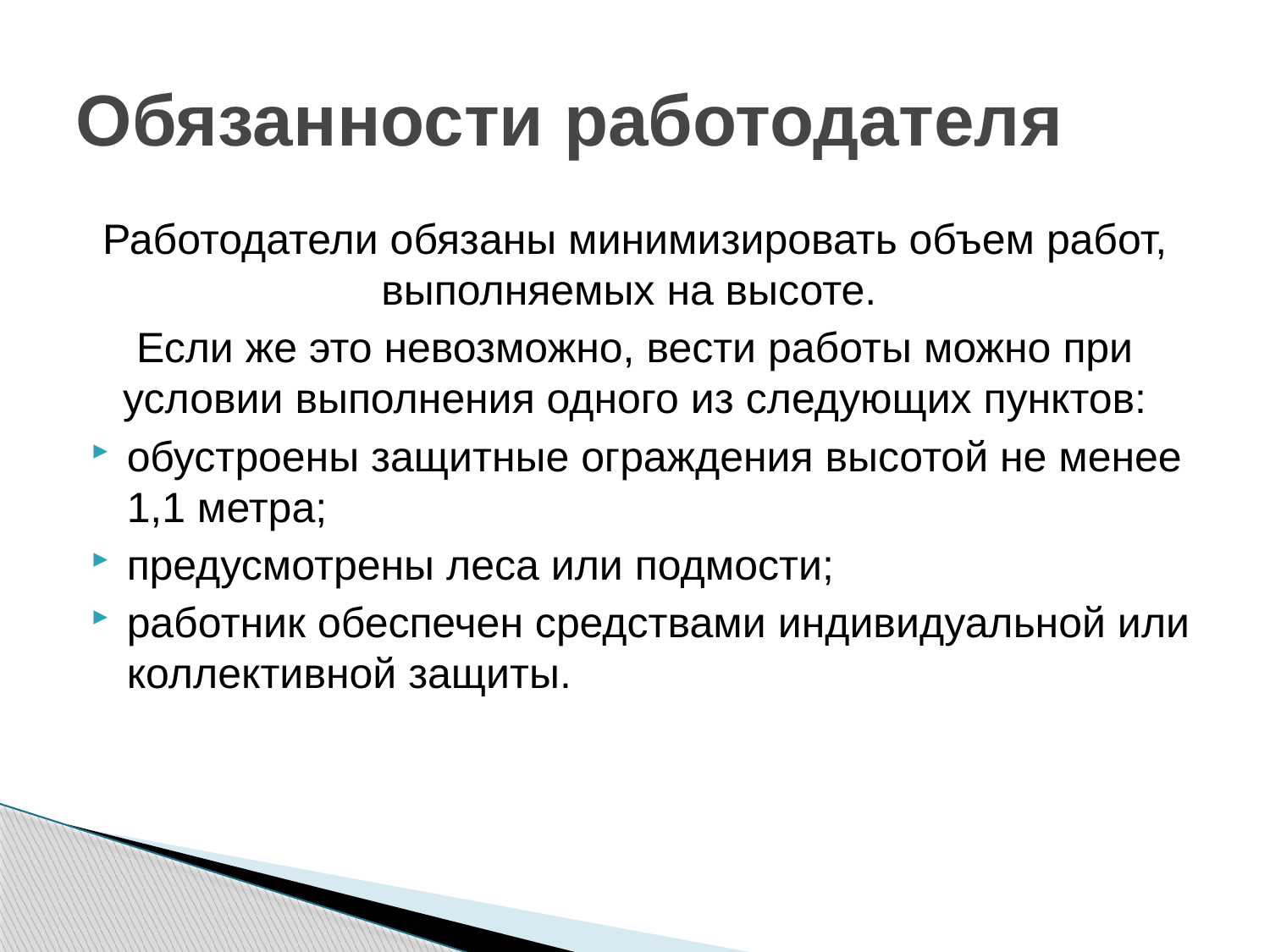

# Обязанности работодателя
Работодатели обязаны минимизировать объем работ, выполняемых на высоте.
Если же это невозможно, вести работы можно при условии выполнения одного из следующих пунктов:
обустроены защитные ограждения высотой не менее 1,1 метра;
предусмотрены леса или подмости;
работник обеспечен средствами индивидуальной или коллективной защиты.